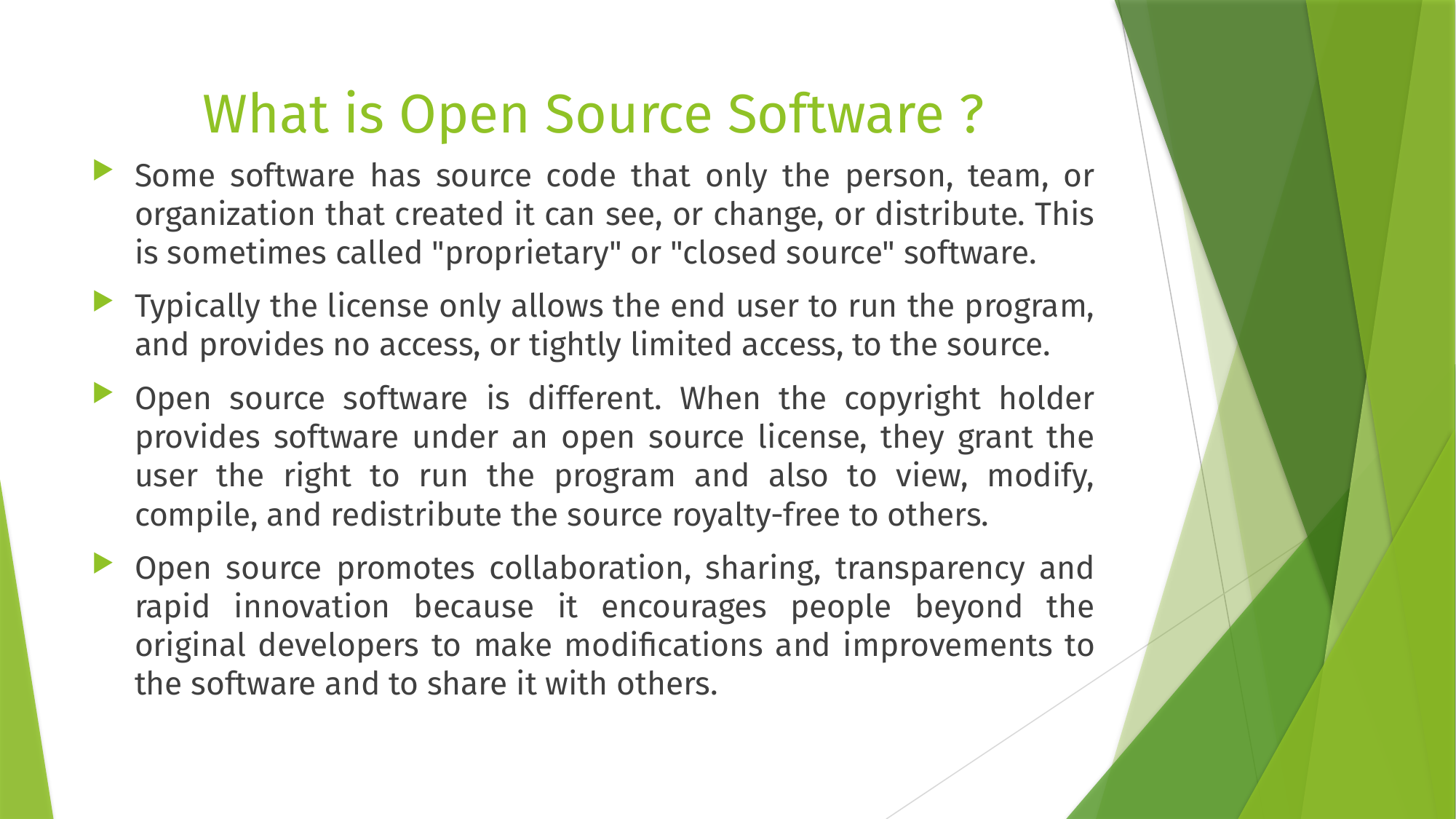

# What is Open Source Software ?
Some software has source code that only the person, team, or organization that created it can see, or change, or distribute. This is sometimes called "proprietary" or "closed source" software.
Typically the license only allows the end user to run the program, and provides no access, or tightly limited access, to the source.
Open source software is different. When the copyright holder provides software under an open source license, they grant the user the right to run the program and also to view, modify, compile, and redistribute the source royalty-free to others.
Open source promotes collaboration, sharing, transparency and rapid innovation because it encourages people beyond the original developers to make modifications and improvements to the software and to share it with others.